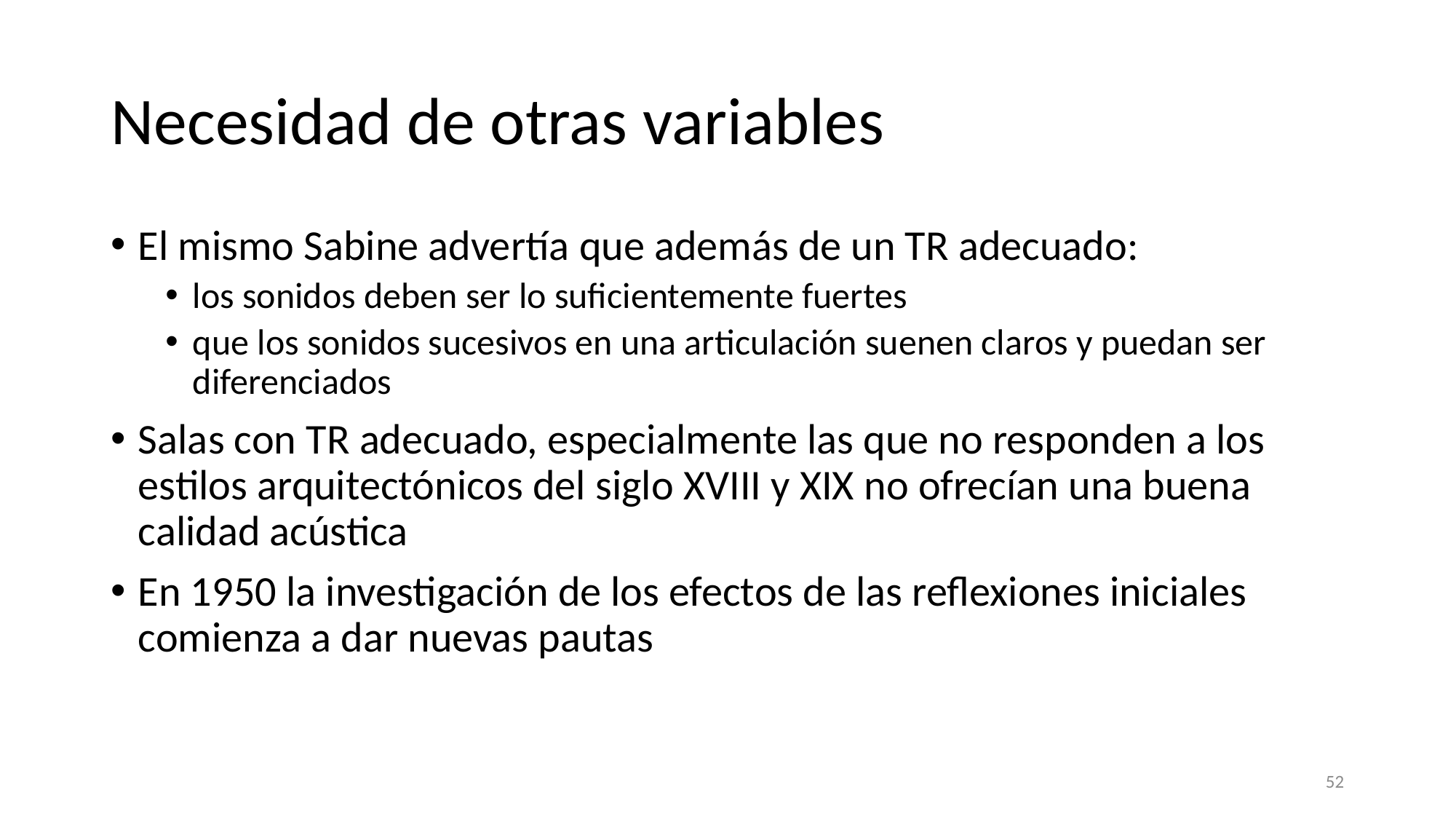

# Necesidad de otras variables
El mismo Sabine advertía que además de un TR adecuado:
los sonidos deben ser lo suficientemente fuertes
que los sonidos sucesivos en una articulación suenen claros y puedan ser diferenciados
Salas con TR adecuado, especialmente las que no responden a los estilos arquitectónicos del siglo XVIII y XIX no ofrecían una buena calidad acústica
En 1950 la investigación de los efectos de las reflexiones iniciales comienza a dar nuevas pautas
52